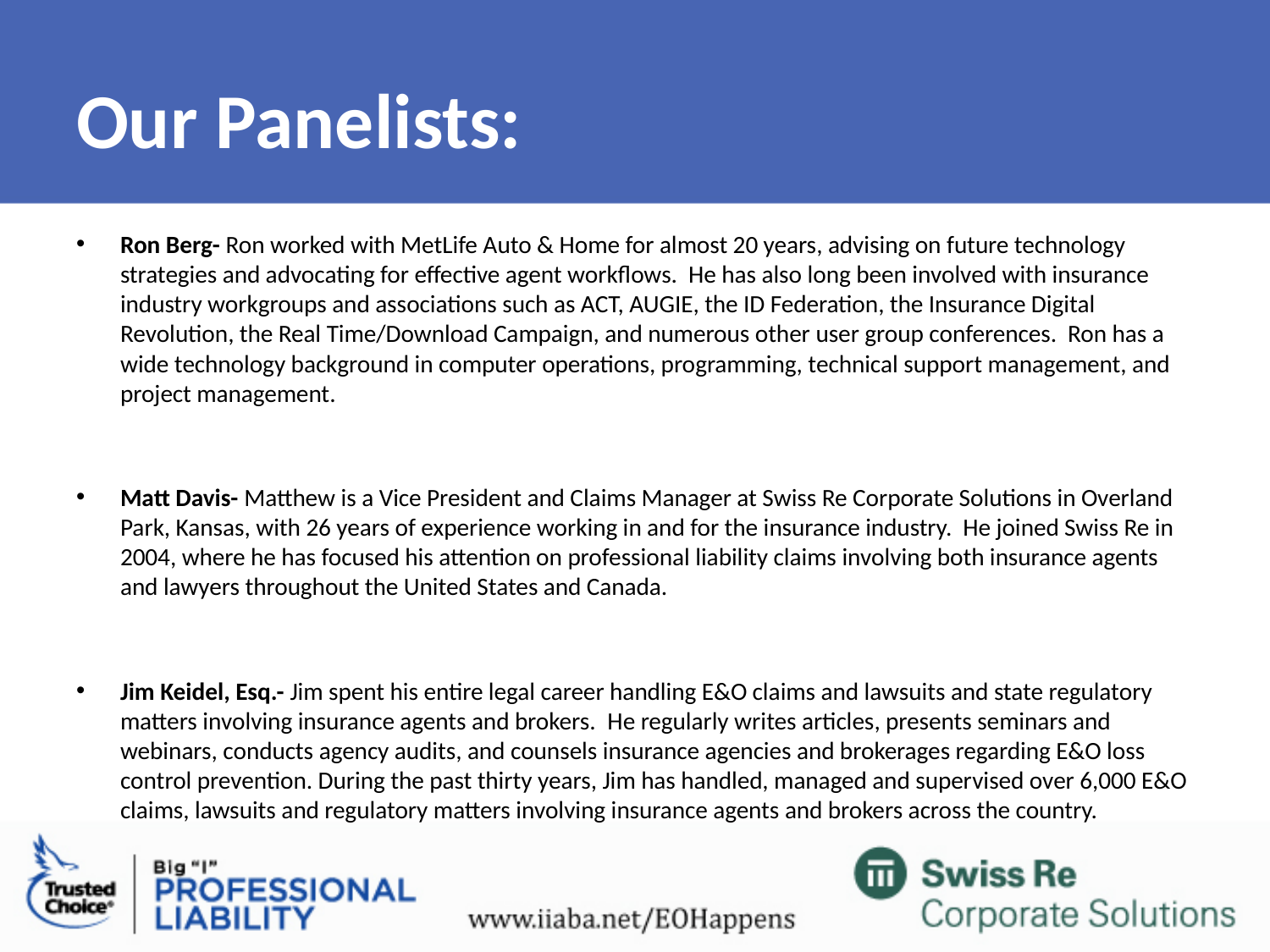

# Our Panelists:
Ron Berg- Ron worked with MetLife Auto & Home for almost 20 years, advising on future technology strategies and advocating for effective agent workflows.  He has also long been involved with insurance industry workgroups and associations such as ACT, AUGIE, the ID Federation, the Insurance Digital Revolution, the Real Time/Download Campaign, and numerous other user group conferences.  Ron has a wide technology background in computer operations, programming, technical support management, and project management.

Matt Davis- Matthew is a Vice President and Claims Manager at Swiss Re Corporate Solutions in Overland Park, Kansas, with 26 years of experience working in and for the insurance industry.  He joined Swiss Re in 2004, where he has focused his attention on professional liability claims involving both insurance agents and lawyers throughout the United States and Canada.

Jim Keidel, Esq.- Jim spent his entire legal career handling E&O claims and lawsuits and state regulatory matters involving insurance agents and brokers.  He regularly writes articles, presents seminars and webinars, conducts agency audits, and counsels insurance agencies and brokerages regarding E&O loss control prevention. During the past thirty years, Jim has handled, managed and supervised over 6,000 E&O claims, lawsuits and regulatory matters involving insurance agents and brokers across the country.